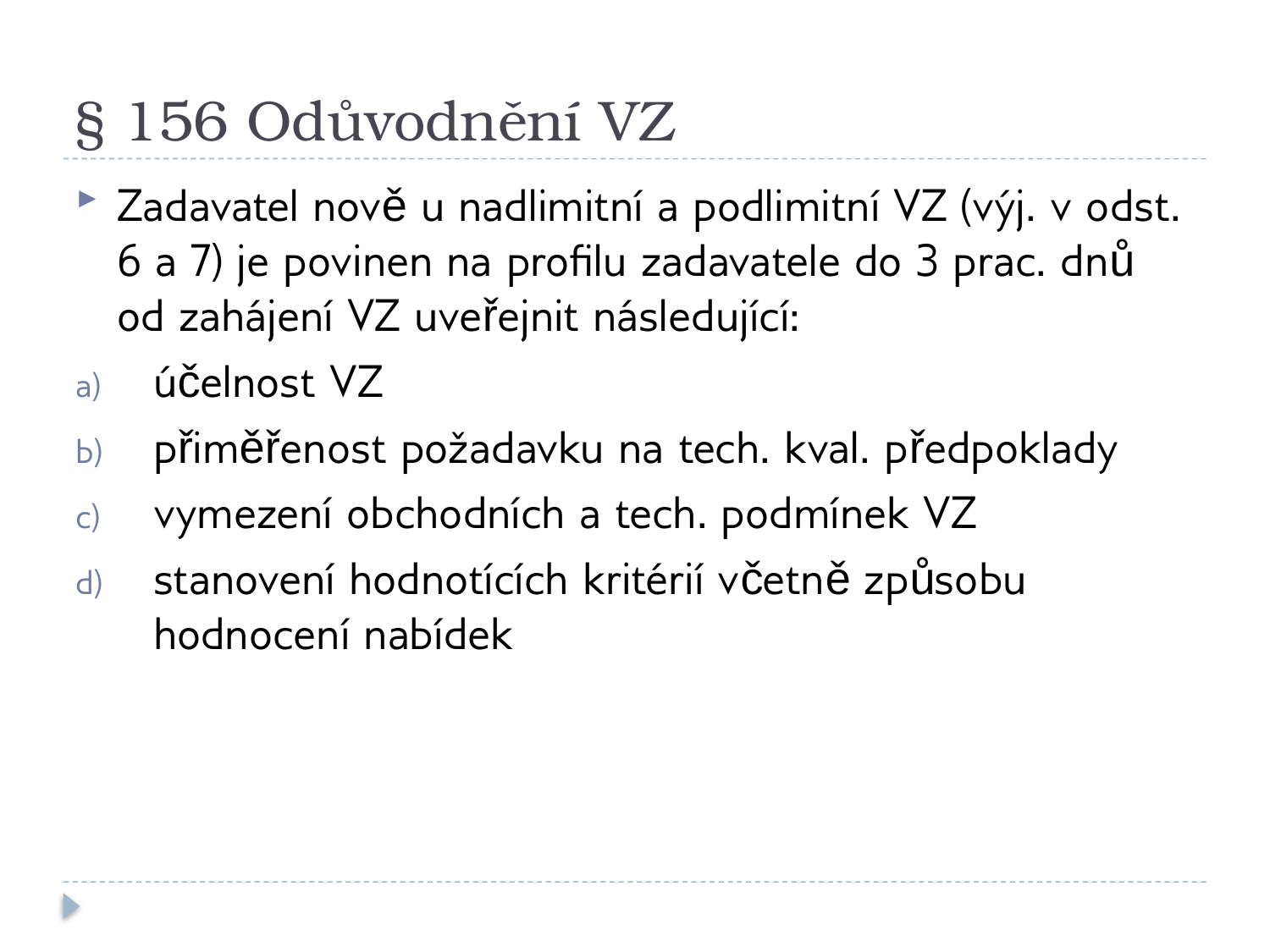

# § 156 Odůvodnění VZ
Zadavatel nově u nadlimitní a podlimitní VZ (výj. v odst. 6 a 7) je povinen na profilu zadavatele do 3 prac. dnů od zahájení VZ uveřejnit následující:
účelnost VZ
přiměřenost požadavku na tech. kval. předpoklady
vymezení obchodních a tech. podmínek VZ
stanovení hodnotících kritérií včetně způsobu hodnocení nabídek